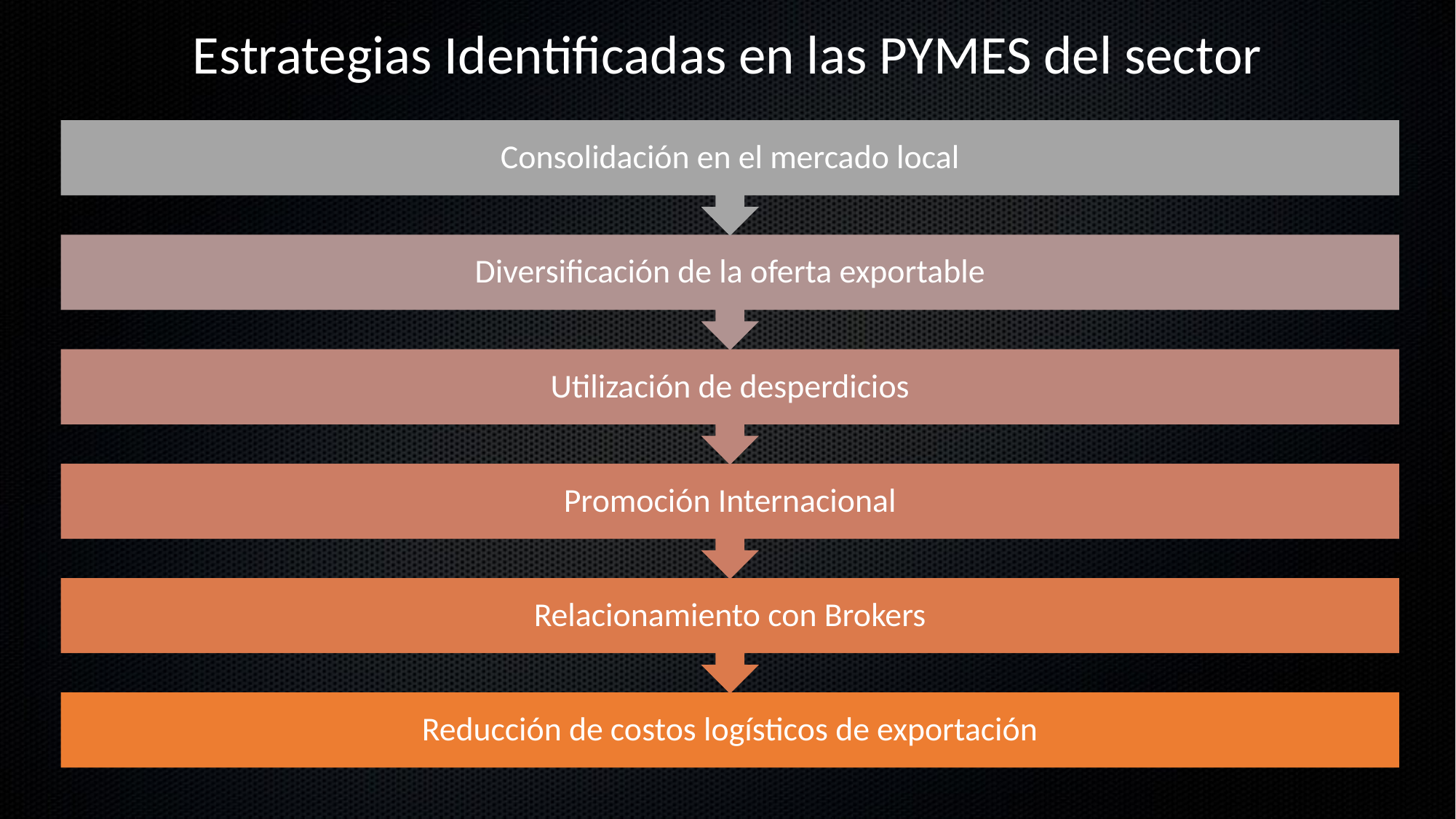

# Estrategias Identificadas en las PYMES del sector
Reducción de costos logísticos de exportación
Relacionamiento con Brokers
Promoción Internacional
Utilización de desperdicios
Diversificación de la oferta exportable
Consolidación en el mercado local